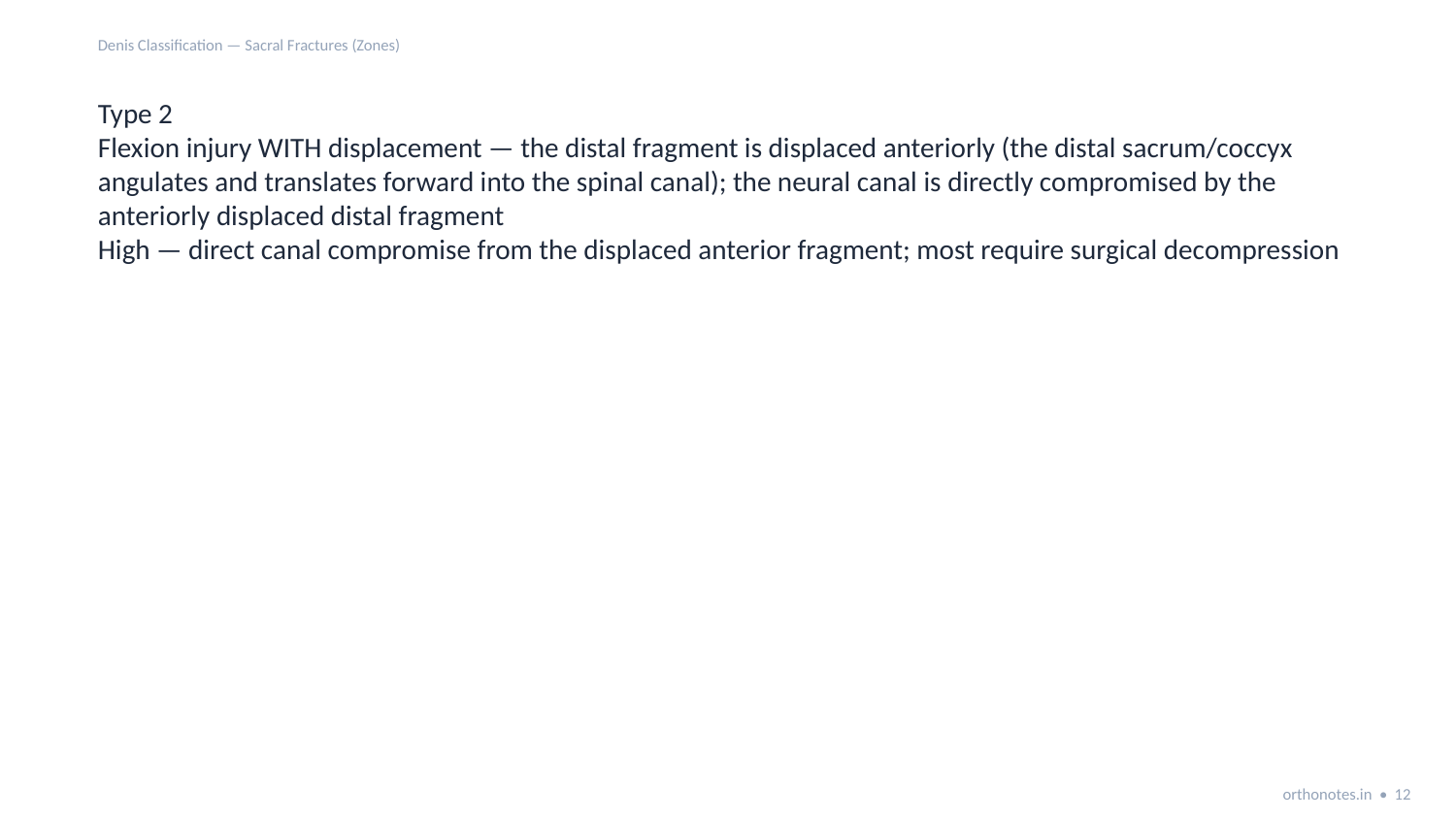

Denis Classification — Sacral Fractures (Zones)
Type 2
Flexion injury WITH displacement — the distal fragment is displaced anteriorly (the distal sacrum/coccyx angulates and translates forward into the spinal canal); the neural canal is directly compromised by the anteriorly displaced distal fragment
High — direct canal compromise from the displaced anterior fragment; most require surgical decompression
orthonotes.in  •  12